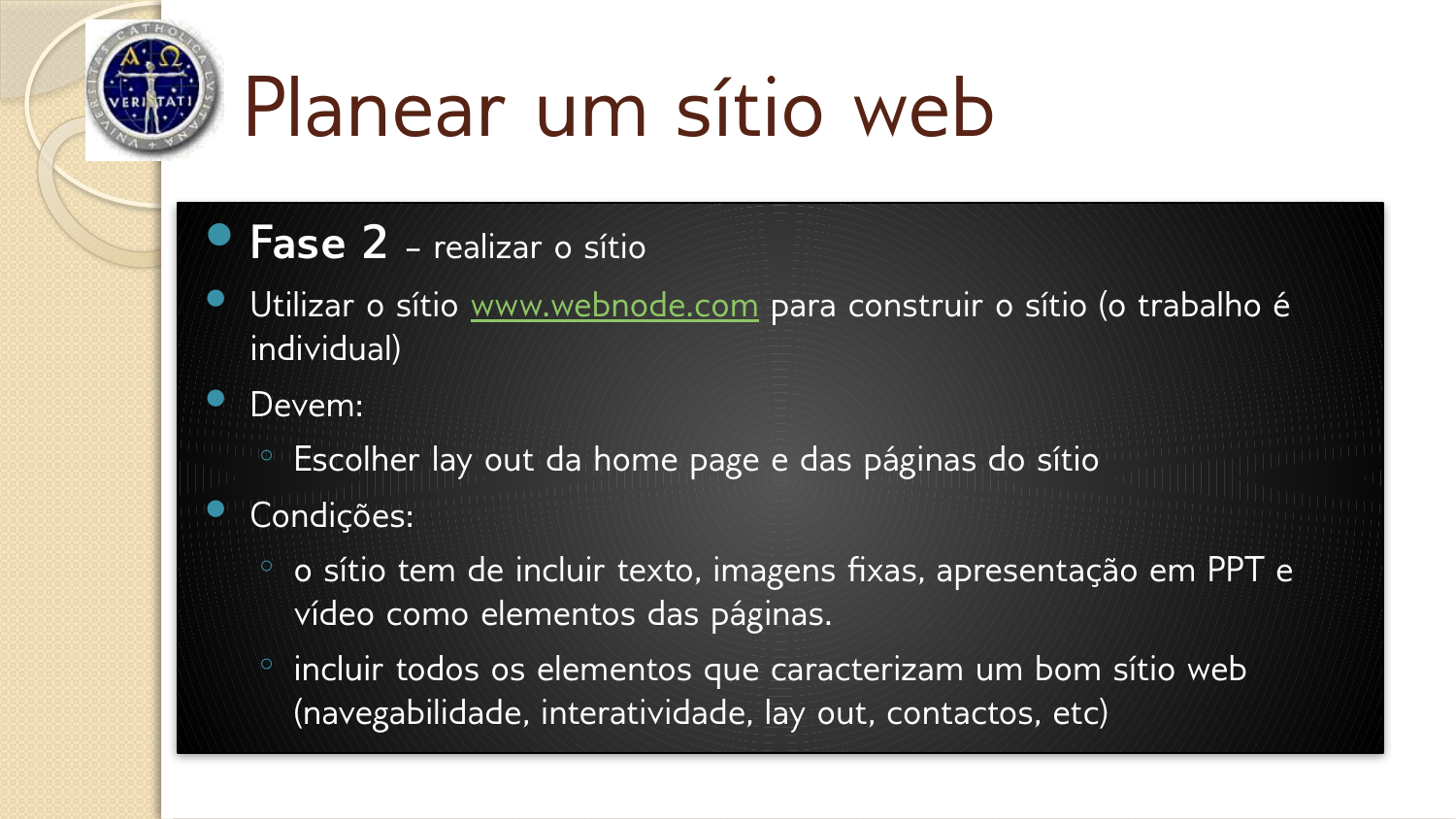

# Planear um sítio web
Fase 2 – realizar o sítio
Utilizar o sítio www.webnode.com para construir o sítio (o trabalho é individual)
Devem:
Escolher lay out da home page e das páginas do sítio
Condições:
o sítio tem de incluir texto, imagens fixas, apresentação em PPT e vídeo como elementos das páginas.
incluir todos os elementos que caracterizam um bom sítio web (navegabilidade, interatividade, lay out, contactos, etc)